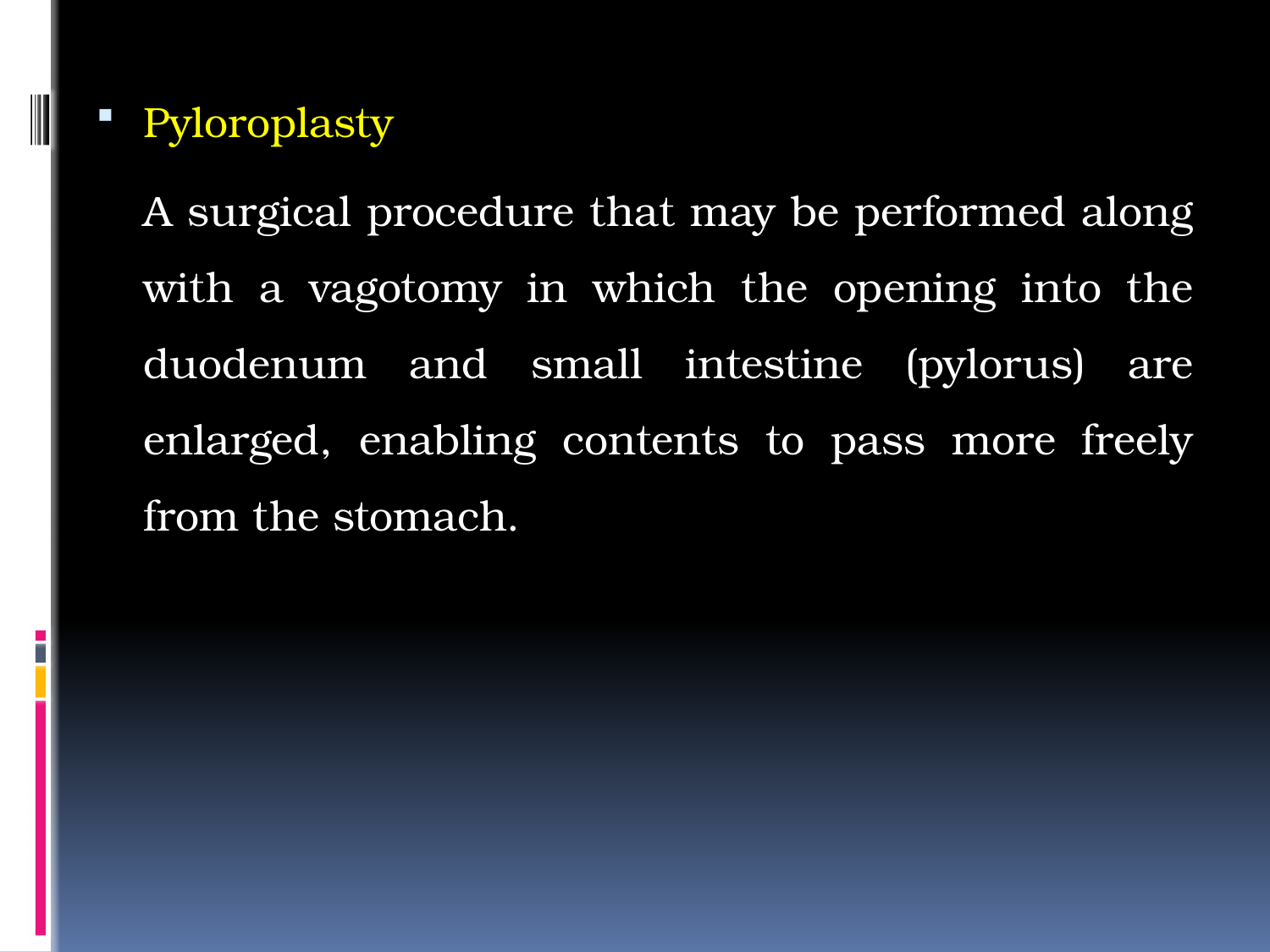

Pyloroplasty
	A surgical procedure that may be performed along with a vagotomy in which the opening into the duodenum and small intestine (pylorus) are enlarged, enabling contents to pass more freely from the stomach.